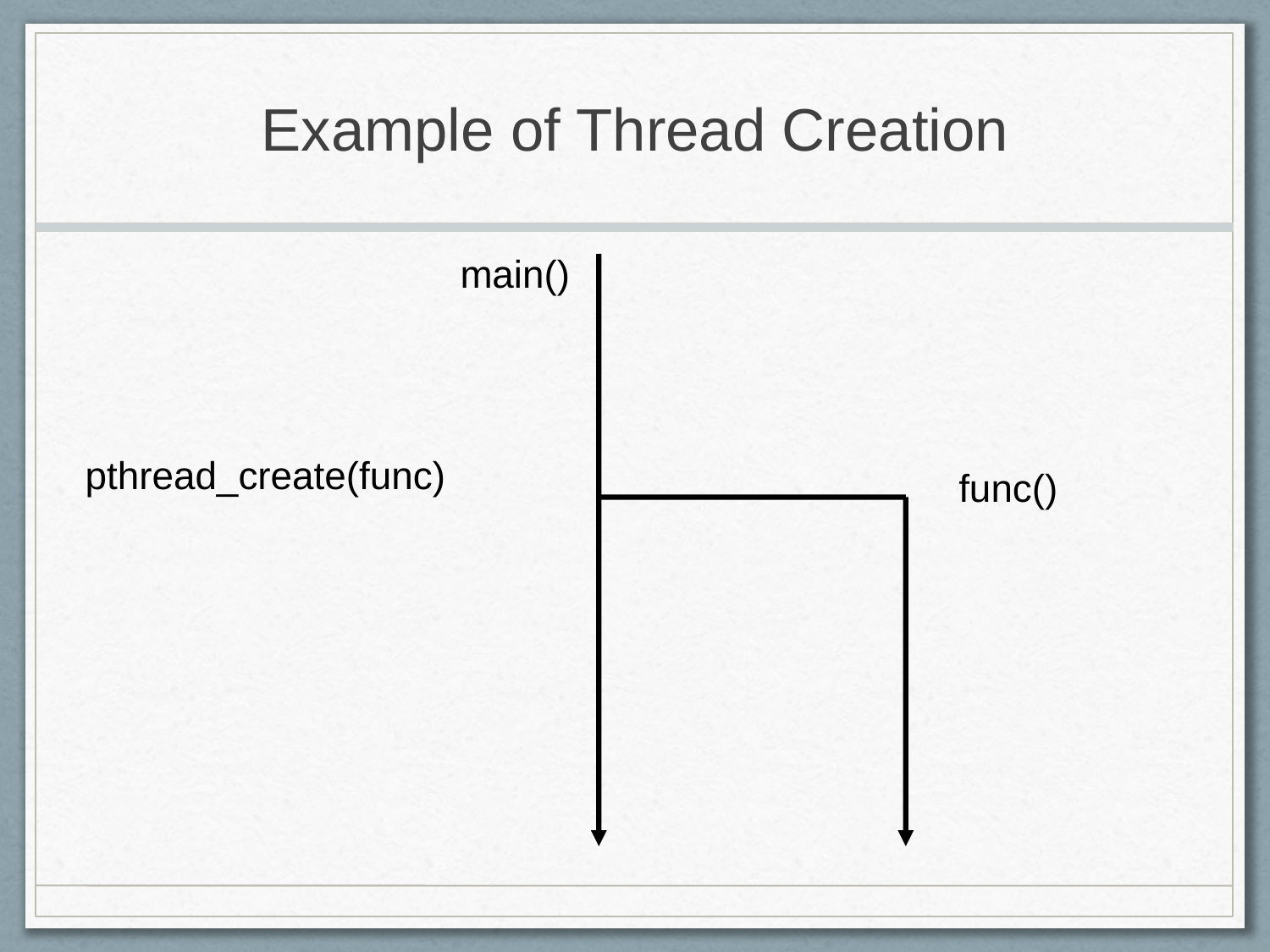

# Example of Thread Creation
main()

   pthread_create(func)
func()